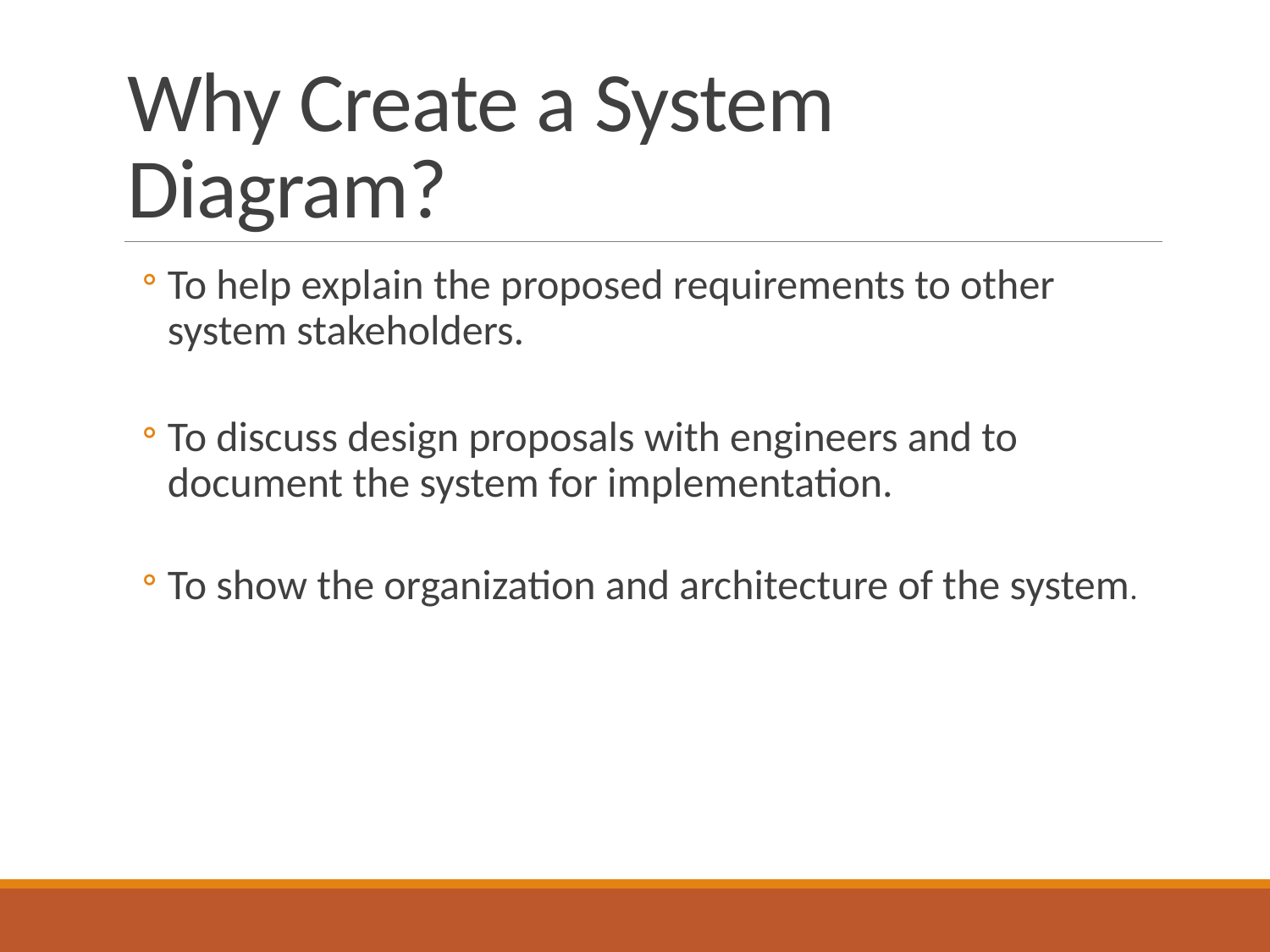

# Why Create a System Diagram?
To help explain the proposed requirements to other system stakeholders.
To discuss design proposals with engineers and to document the system for implementation.
To show the organization and architecture of the system.